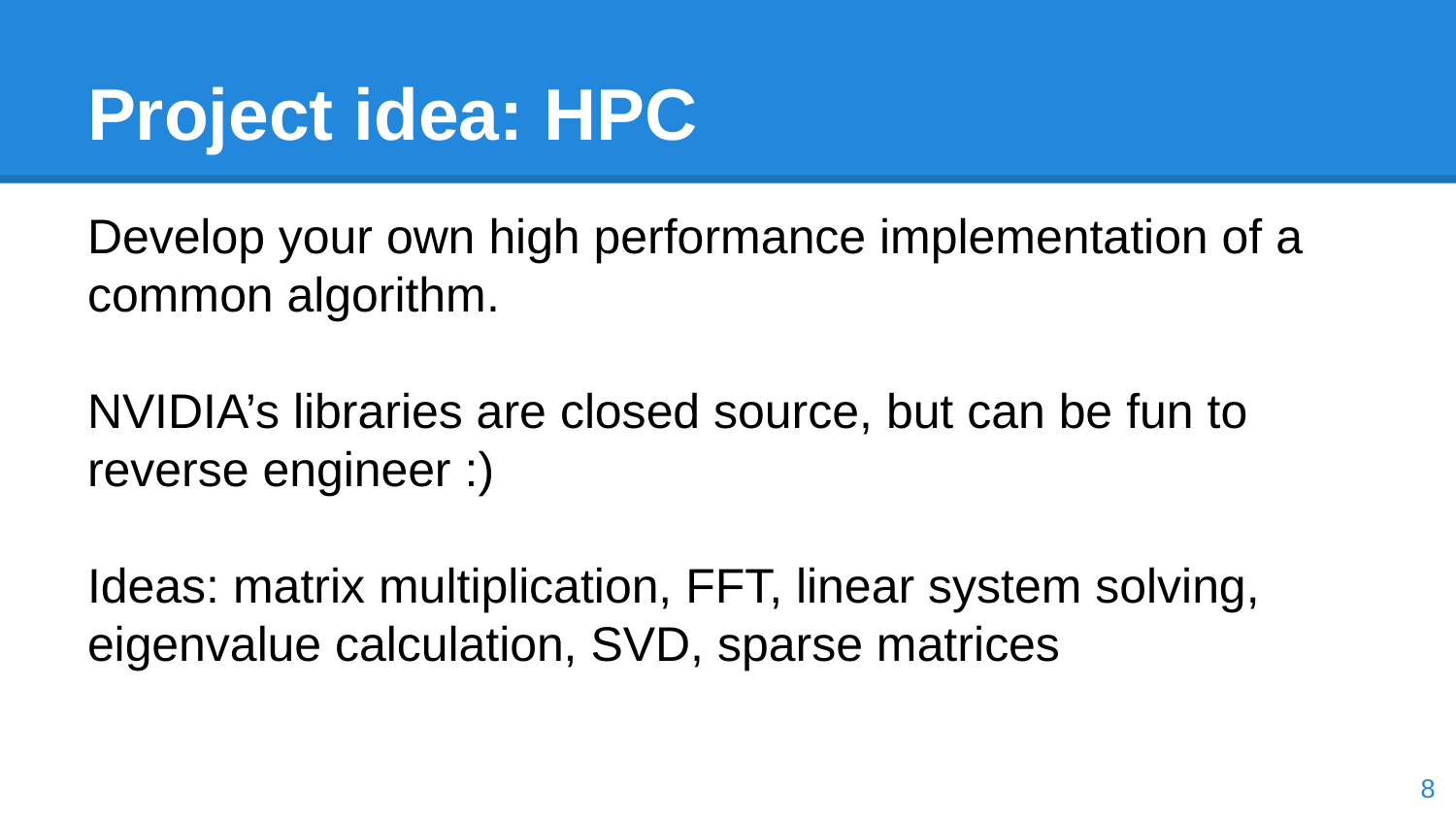

# Project idea: HPC
Develop your own high performance implementation of a common algorithm.

NVIDIA’s libraries are closed source, but can be fun to reverse engineer :)

Ideas: matrix multiplication, FFT, linear system solving, eigenvalue calculation, SVD, sparse matrices
8